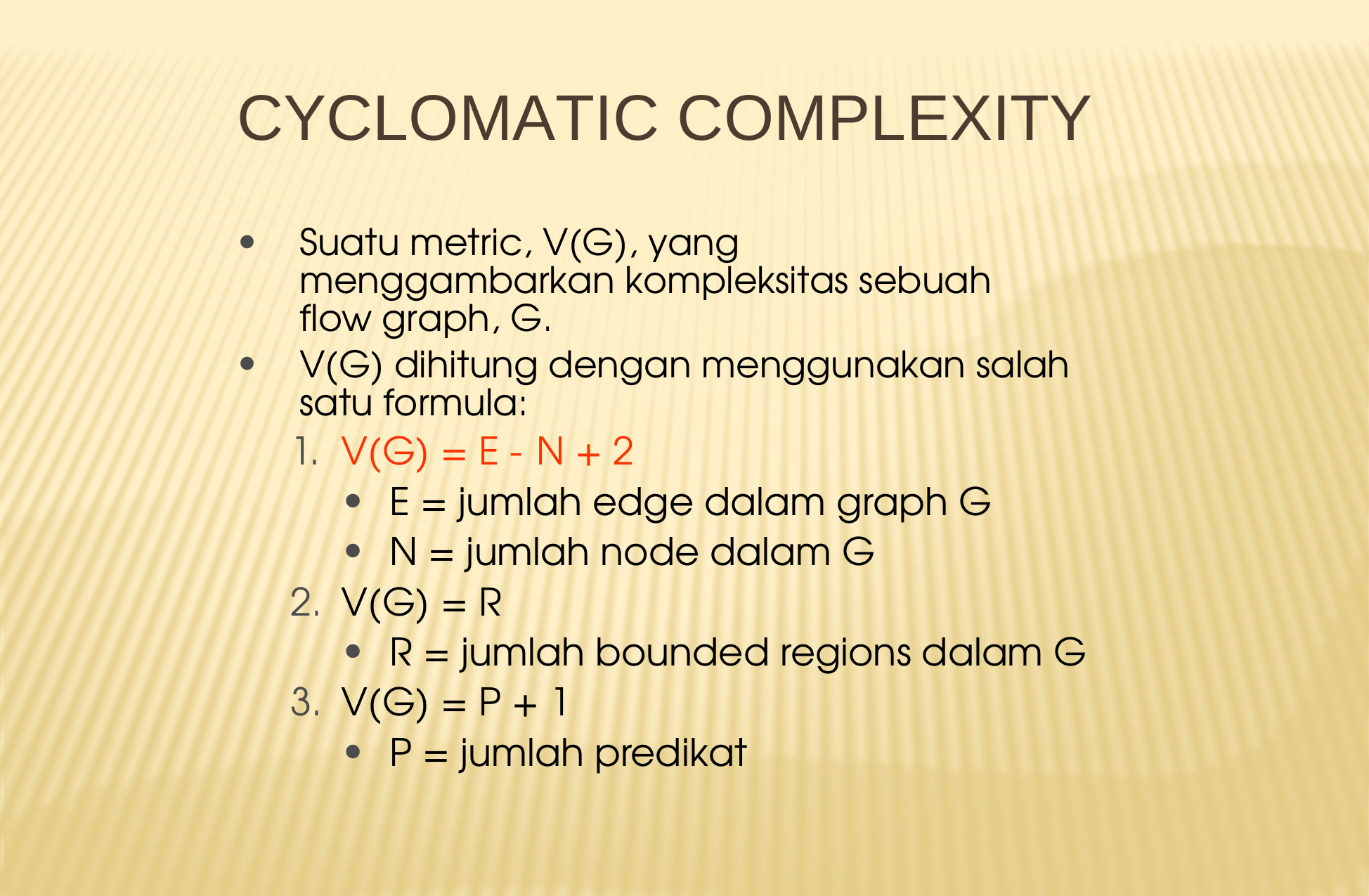

# CYCLOMATIC COMPLEXITY
Suatu metric, V(G), yang menggambarkan kompleksitas sebuah flow graph, G.

V(G) dihitung dengan menggunakan salah satu formula:
V(G) = E - N + 2
E = jumlah edge dalam graph G
N = jumlah node dalam G
V(G) = R
R = jumlah bounded regions dalam G
V(G) = P + 1
P = jumlah predikat